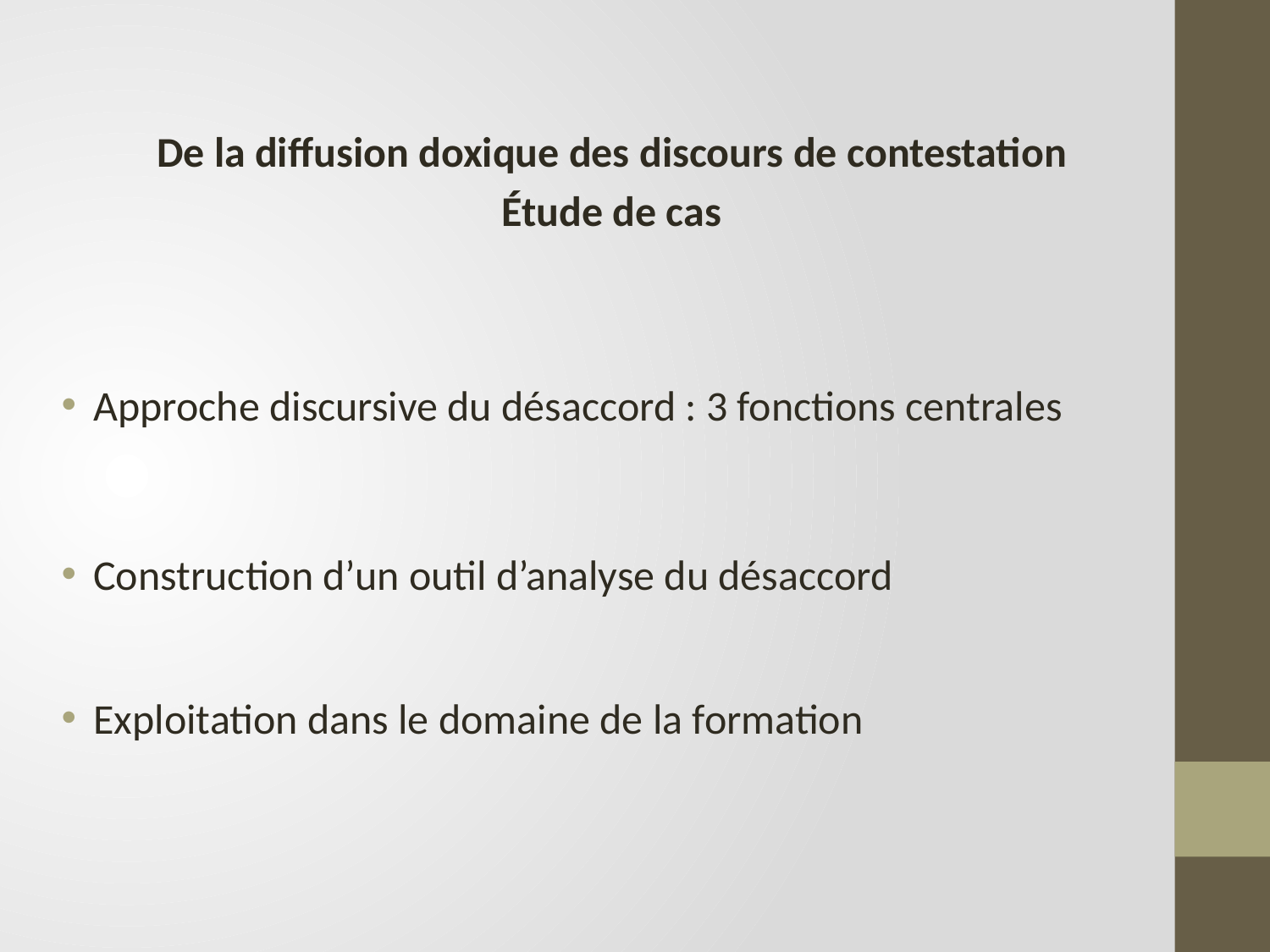

De la diffusion doxique des discours de contestation
Étude de cas

Approche discursive du désaccord : 3 fonctions centrales

Construction d’un outil d’analyse du désaccord

Exploitation dans le domaine de la formation